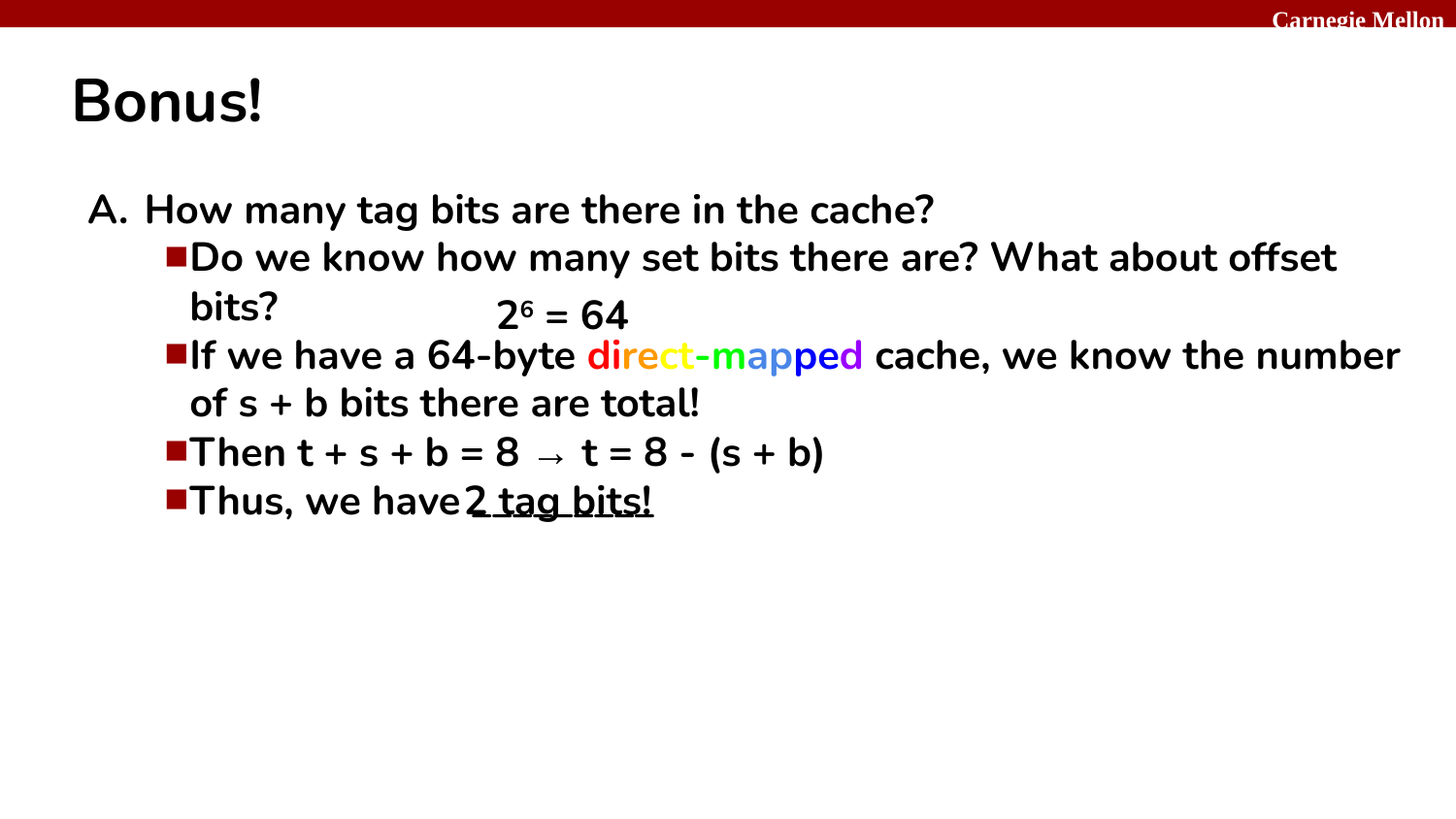

# Bonus!
How many tag bits are there in the cache?
Do we know how many set bits there are? What about offset bits?
If we have a 64-byte direct-mapped cache, we know the number of s + b bits there are total!
Then t + s + b = 8 → t = 8 - (s + b)
Thus, we have _________
26 = 64
2 tag bits!